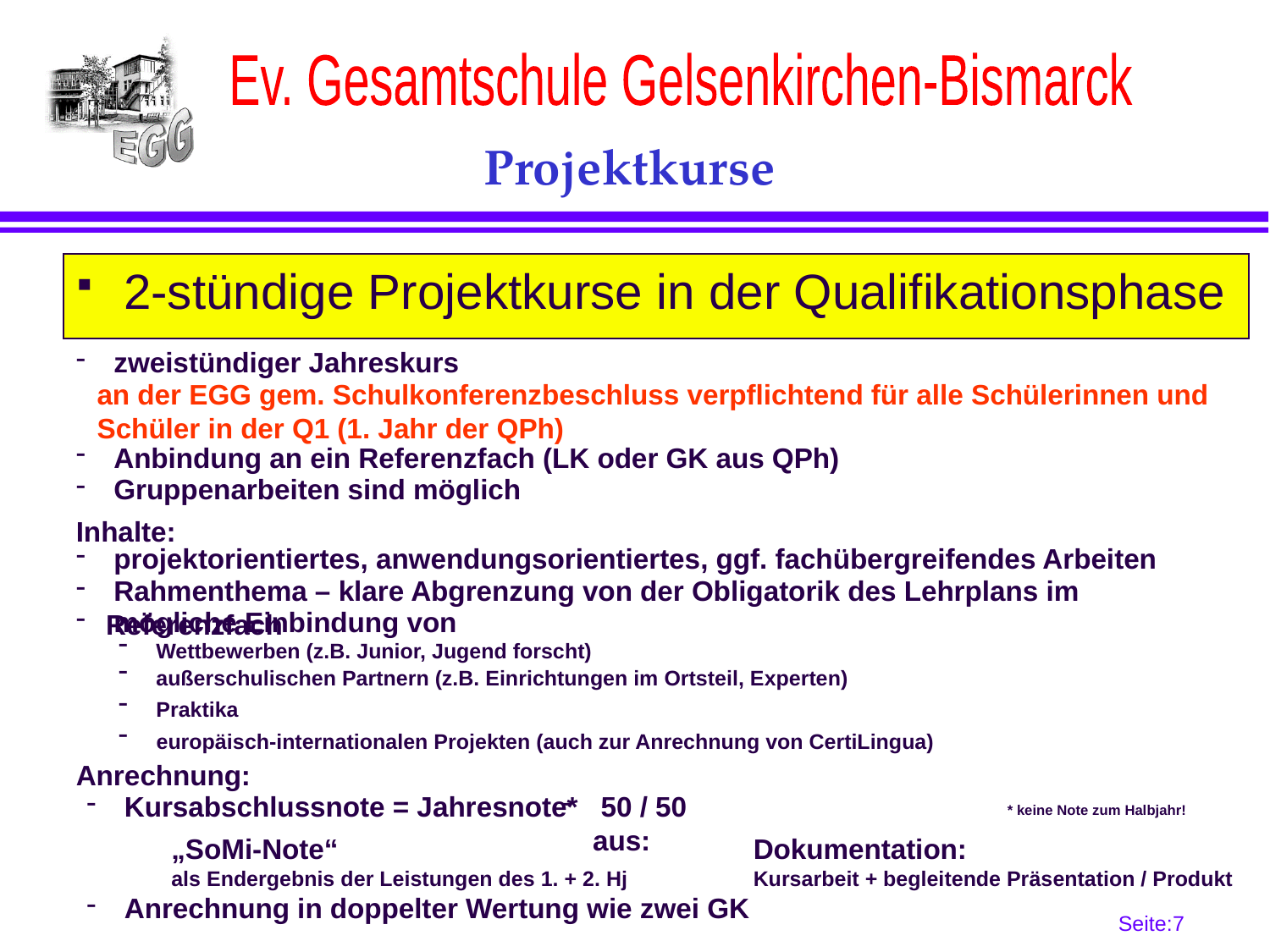

# Projektkurse
2-stündige Projektkurse in der Qualifikationsphase
 zweistündiger Jahreskurs
an der EGG gem. Schulkonferenzbeschluss verpflichtend für alle Schülerinnen und Schüler in der Q1 (1. Jahr der QPh)
 Anbindung an ein Referenzfach (LK oder GK aus QPh)
 Gruppenarbeiten sind möglich
Inhalte:
 projektorientiertes, anwendungsorientiertes, ggf. fachübergreifendes Arbeiten
 Rahmenthema – klare Abgrenzung von der Obligatorik des Lehrplans im Referenzfach
 mögliche Einbindung von
 Wettbewerben (z.B. Junior, Jugend forscht)
 außerschulischen Partnern (z.B. Einrichtungen im Ortsteil, Experten)
 Praktika
 europäisch-internationalen Projekten (auch zur Anrechnung von CertiLingua)
Anrechnung:
 Kursabschlussnote = Jahresnote*
 50 / 50 aus:
* keine Note zum Halbjahr!
„SoMi-Note“
als Endergebnis der Leistungen des 1. + 2. Hj
Dokumentation:
Kursarbeit + begleitende Präsentation / Produkt
 Anrechnung in doppelter Wertung wie zwei GK